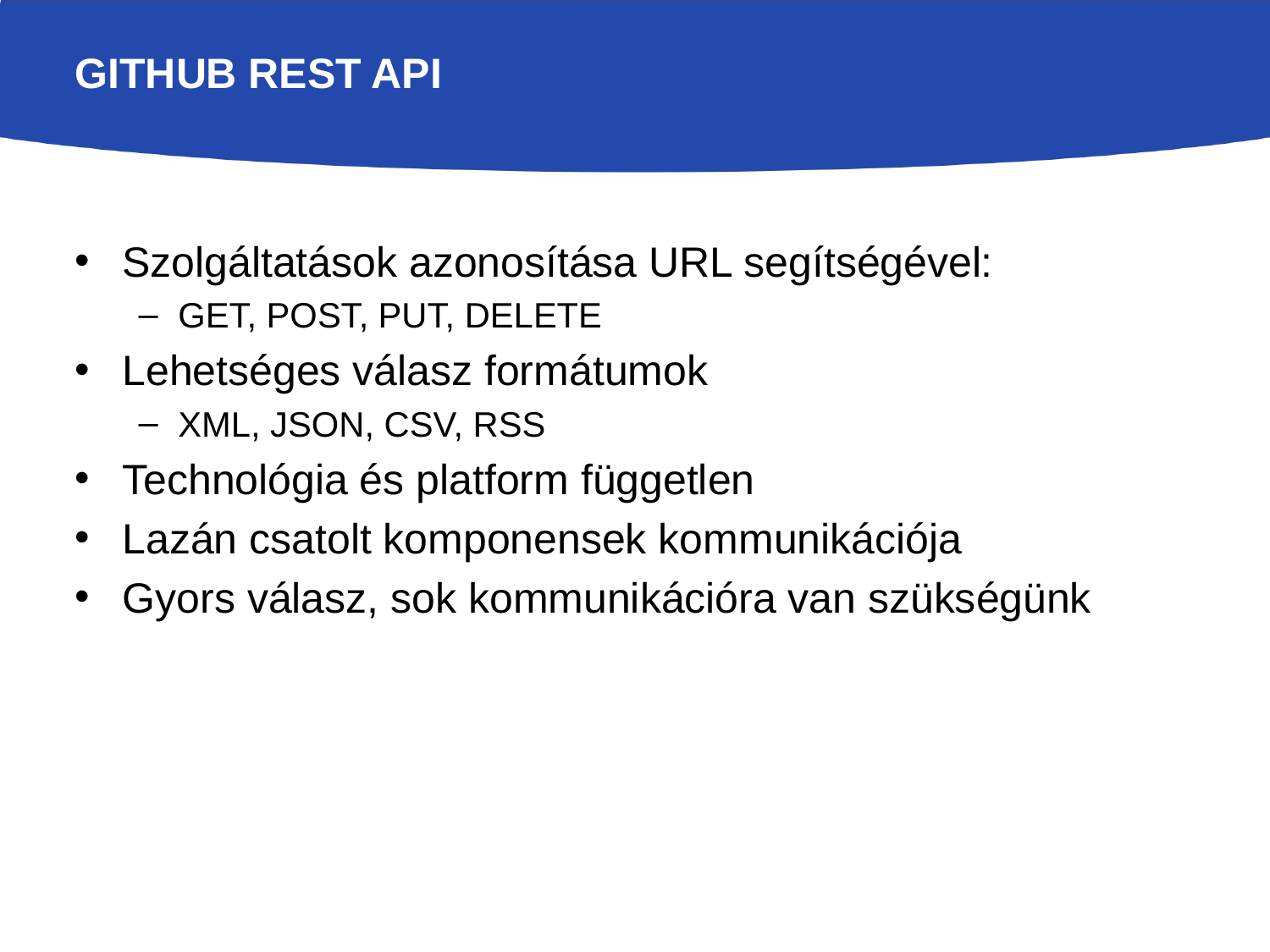

# GitHub REST API
Szolgáltatások azonosítása URL segítségével:
GET, POST, PUT, DELETE
Lehetséges válasz formátumok
XML, JSON, CSV, RSS
Technológia és platform független
Lazán csatolt komponensek kommunikációja
Gyors válasz, sok kommunikációra van szükségünk